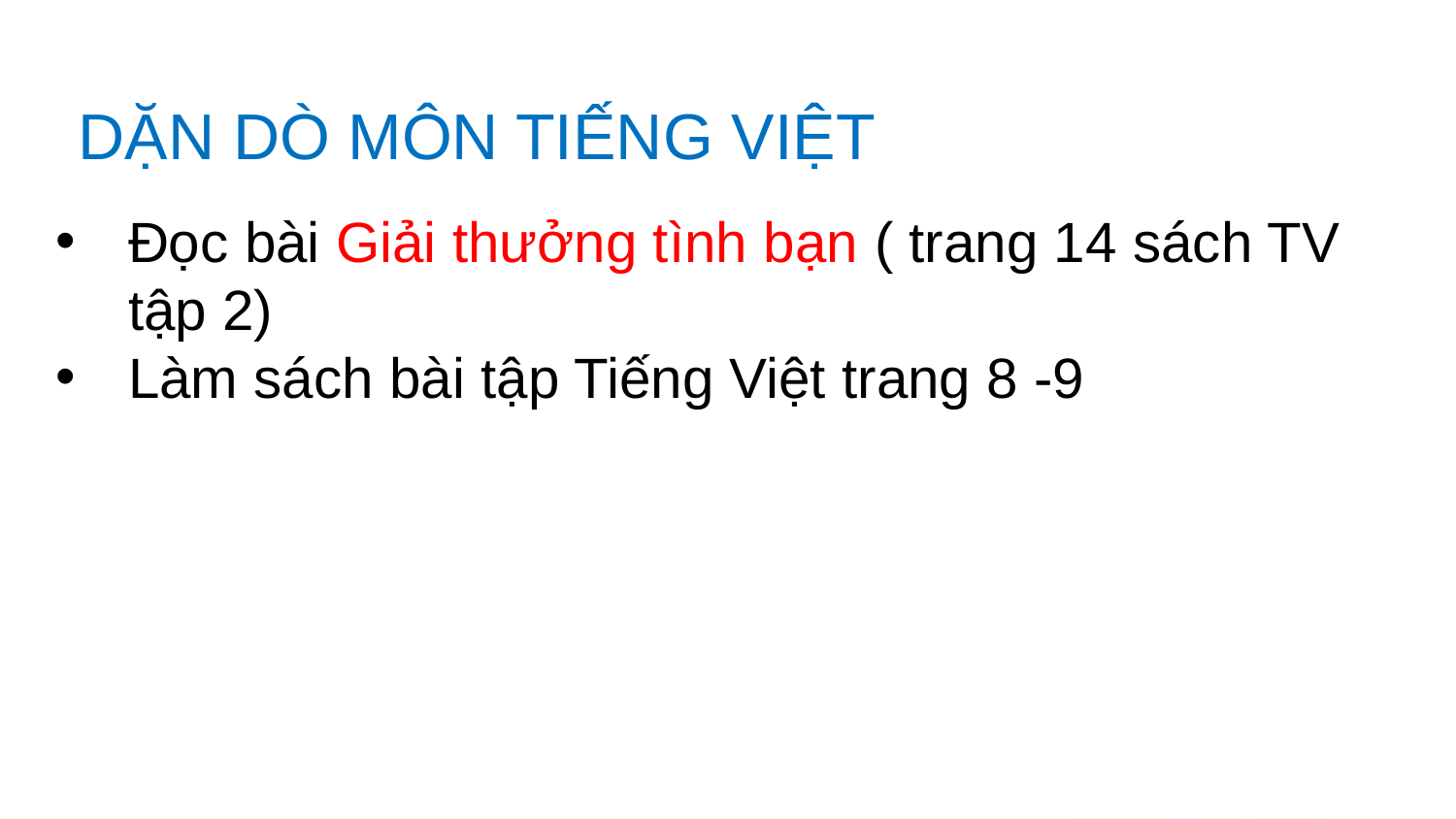

DẶN DÒ MÔN TIẾNG VIỆT
Đọc bài Giải thưởng tình bạn ( trang 14 sách TV tập 2)
Làm sách bài tập Tiếng Việt trang 8 -9